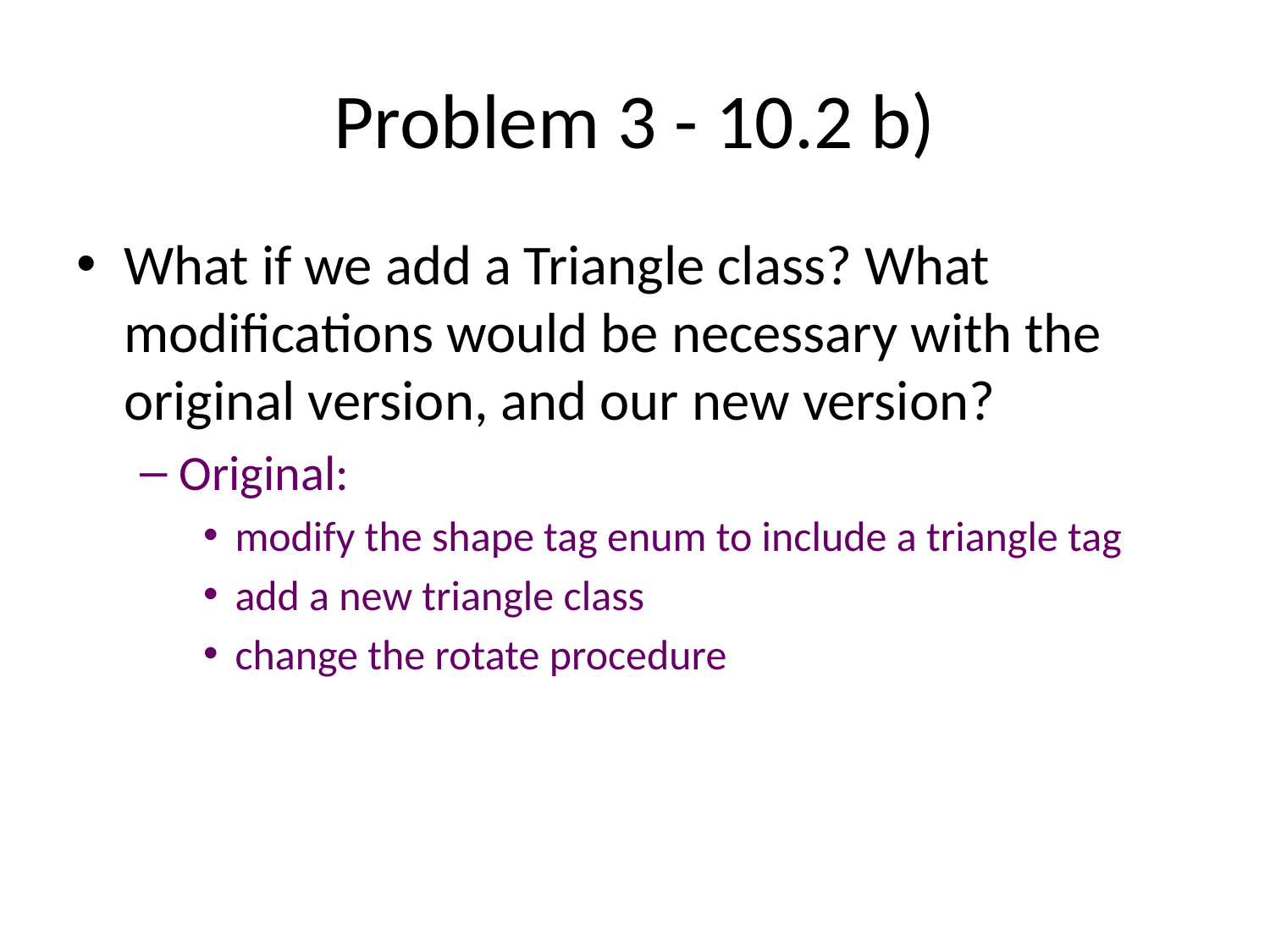

# Problem 3 - 10.2 b)
What if we add a Triangle class? What modifications would be necessary with the original version, and our new version?
Original:
modify the shape tag enum to include a triangle tag
add a new triangle class
change the rotate procedure